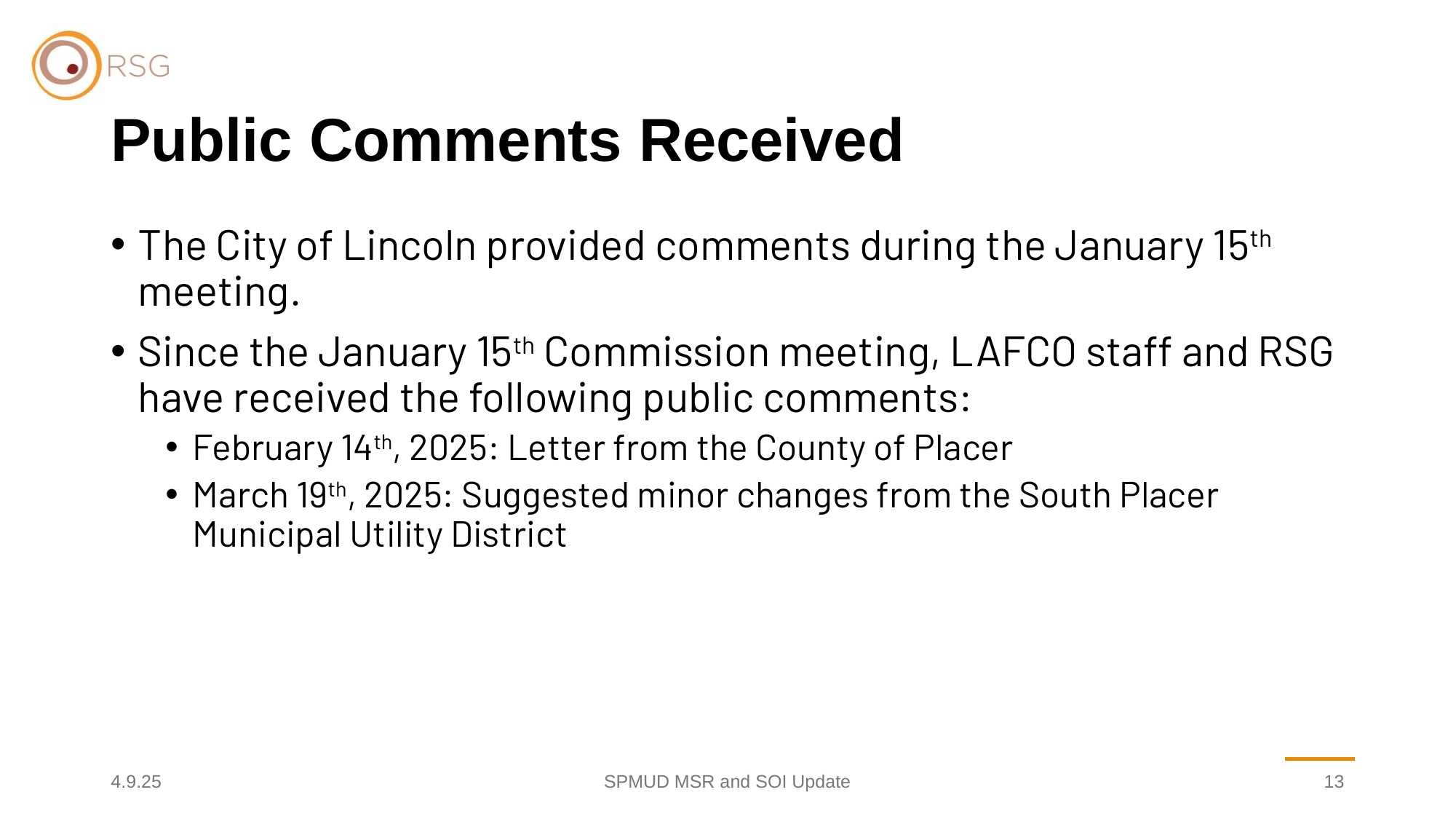

# Public Comments Received
The City of Lincoln provided comments during the January 15th meeting.
Since the January 15th Commission meeting, LAFCO staff and RSG have received the following public comments:
February 14th, 2025: Letter from the County of Placer
March 19th, 2025: Suggested minor changes from the South Placer Municipal Utility District

4.9.25
SPMUD MSR and SOI Update
13